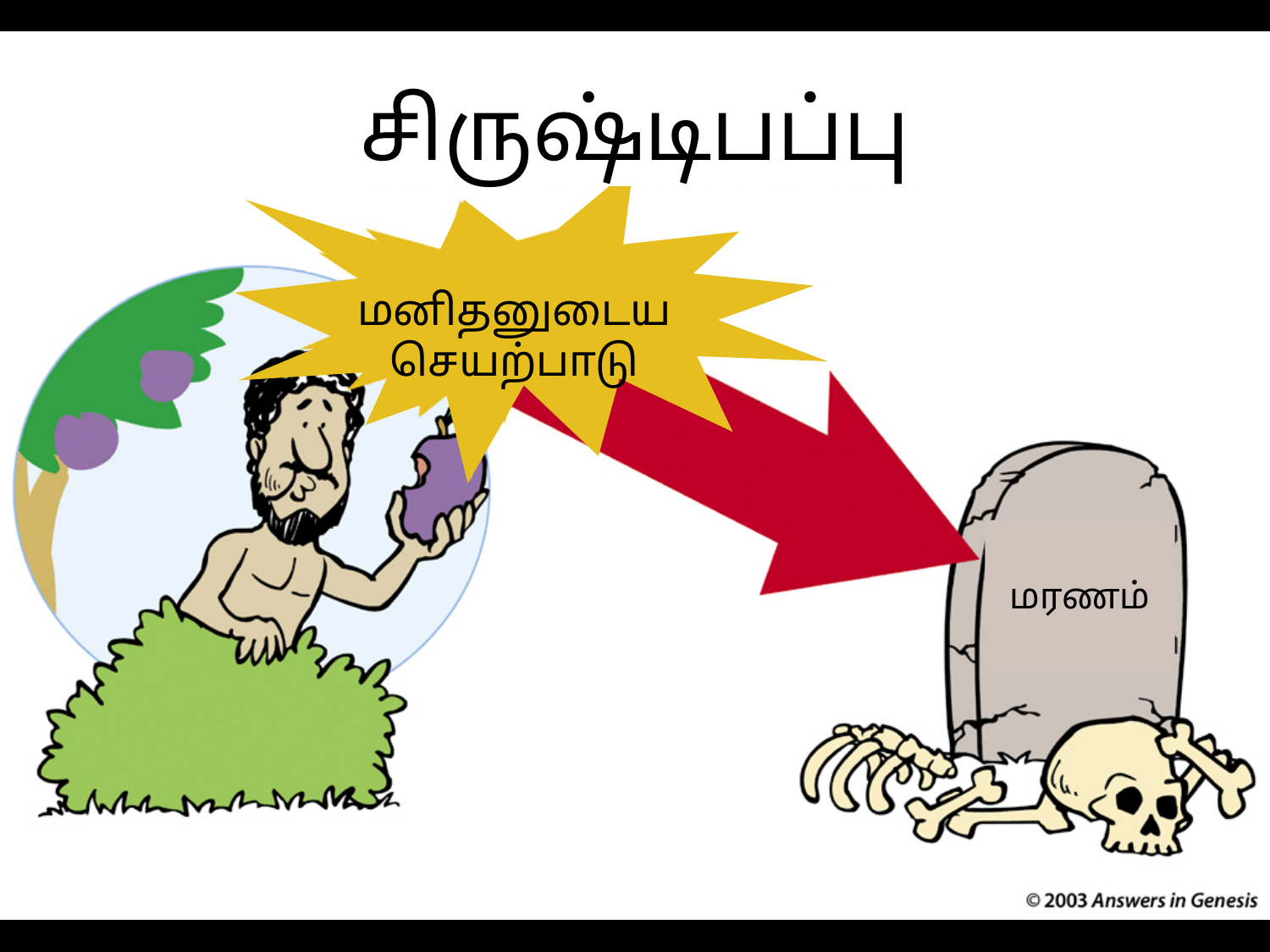

# Creation: Actions-Death 00412

சிருஷ்டிபப்பு
மனிதனுடைய செயற்பாடு
மரணம்